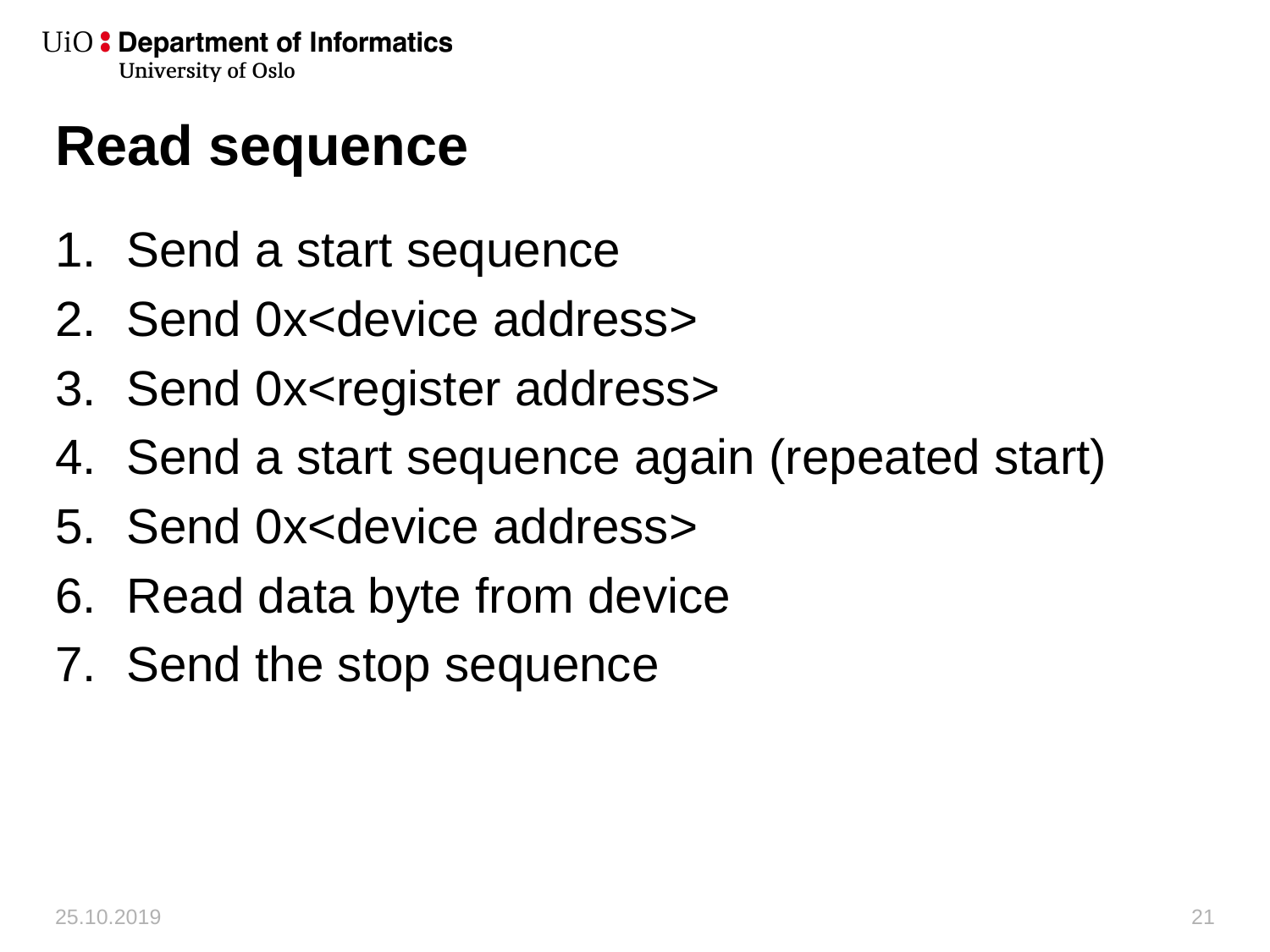

# Read sequence
Send a start sequence
Send 0x<device address>
Send 0x<register address>
Send a start sequence again (repeated start)
Send 0x<device address>
Read data byte from device
Send the stop sequence
25.10.2019
21